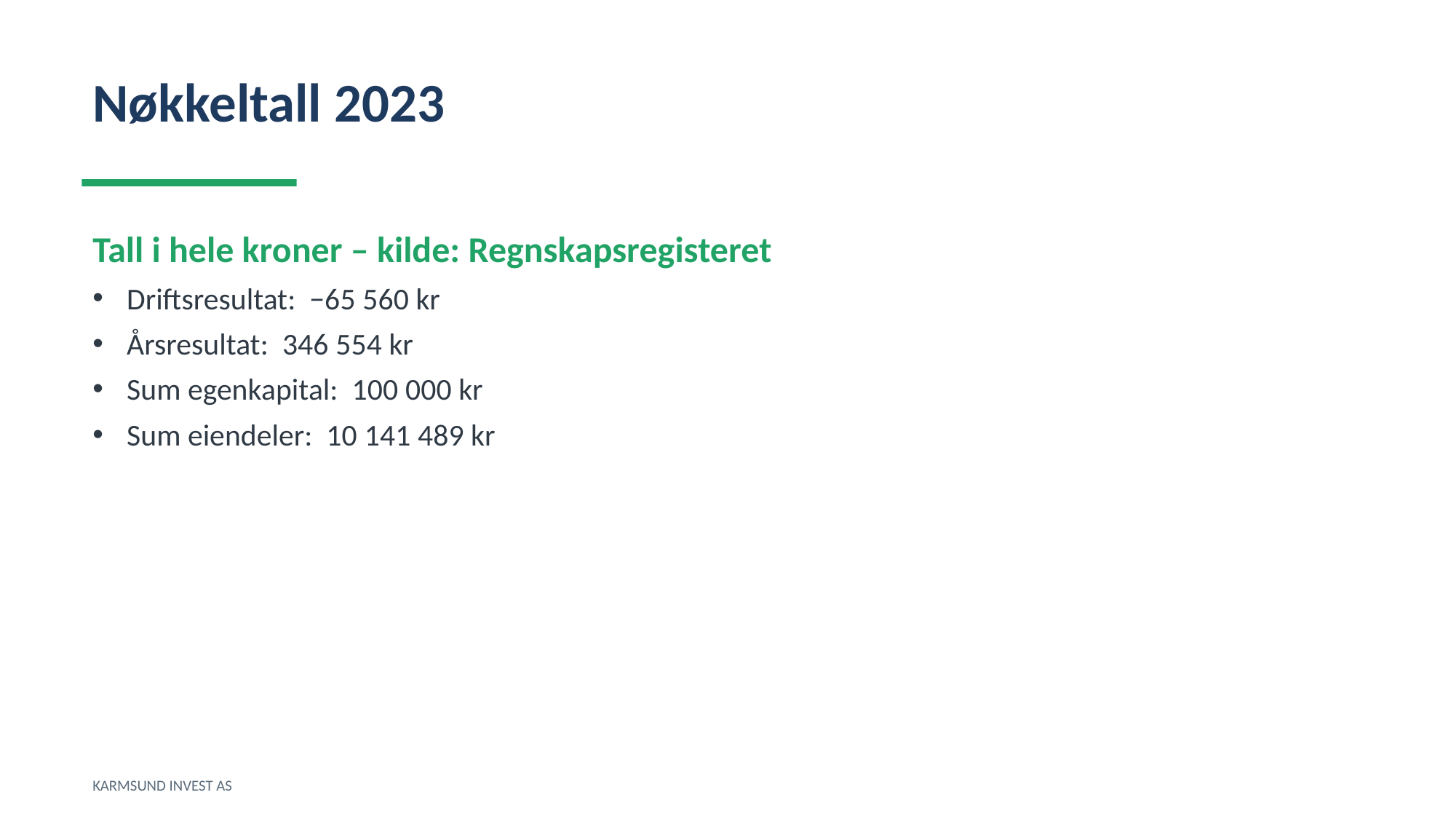

Nøkkeltall 2023

Tall i hele kroner – kilde: Regnskapsregisteret
Driftsresultat:  −65 560 kr
Årsresultat:  346 554 kr
Sum egenkapital:  100 000 kr
Sum eiendeler:  10 141 489 kr
KARMSUND INVEST AS